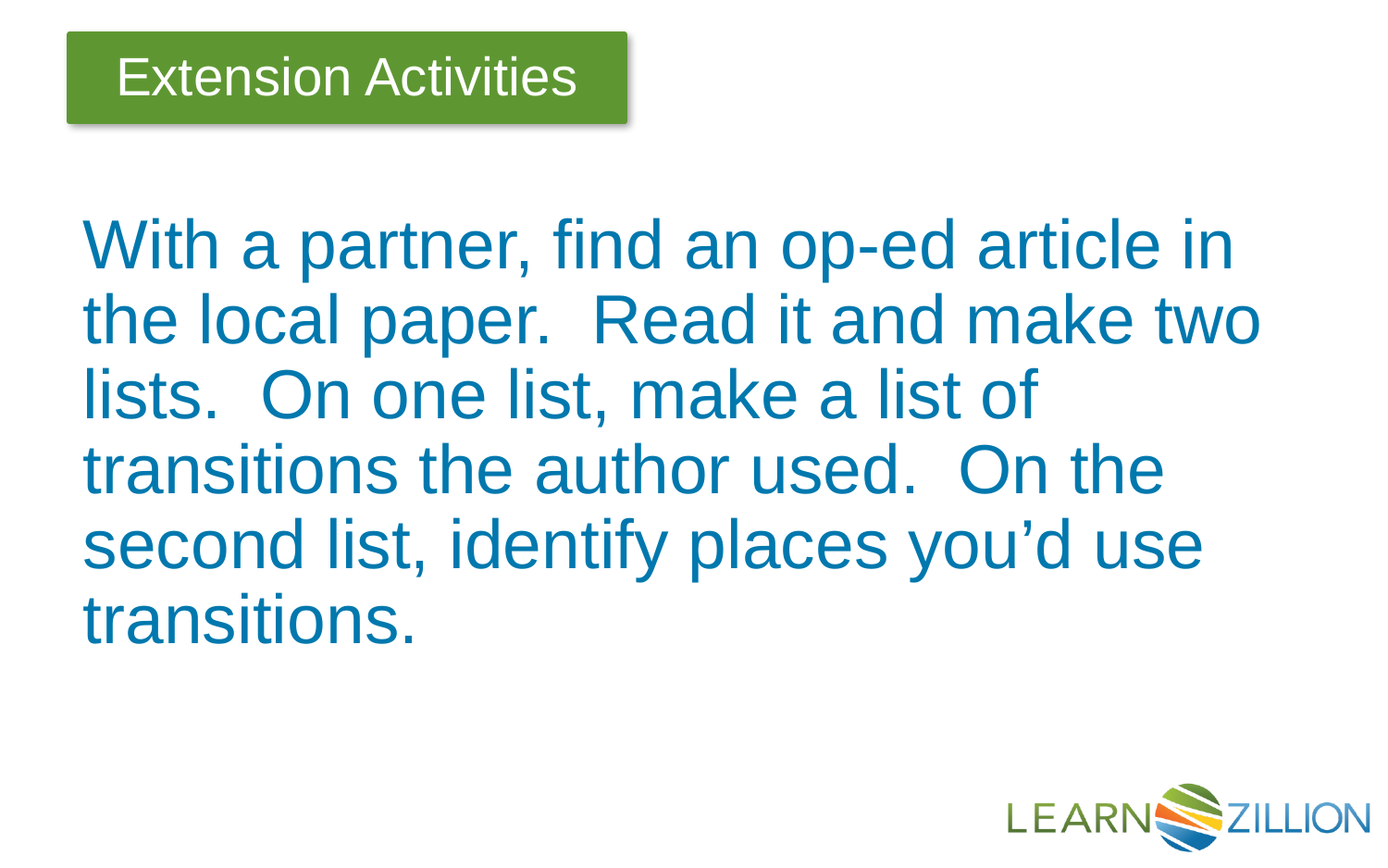

With a partner, find an op-ed article in the local paper.  Read it and make two lists.  On one list, make a list of transitions the author used.  On the second list, identify places you’d use transitions.